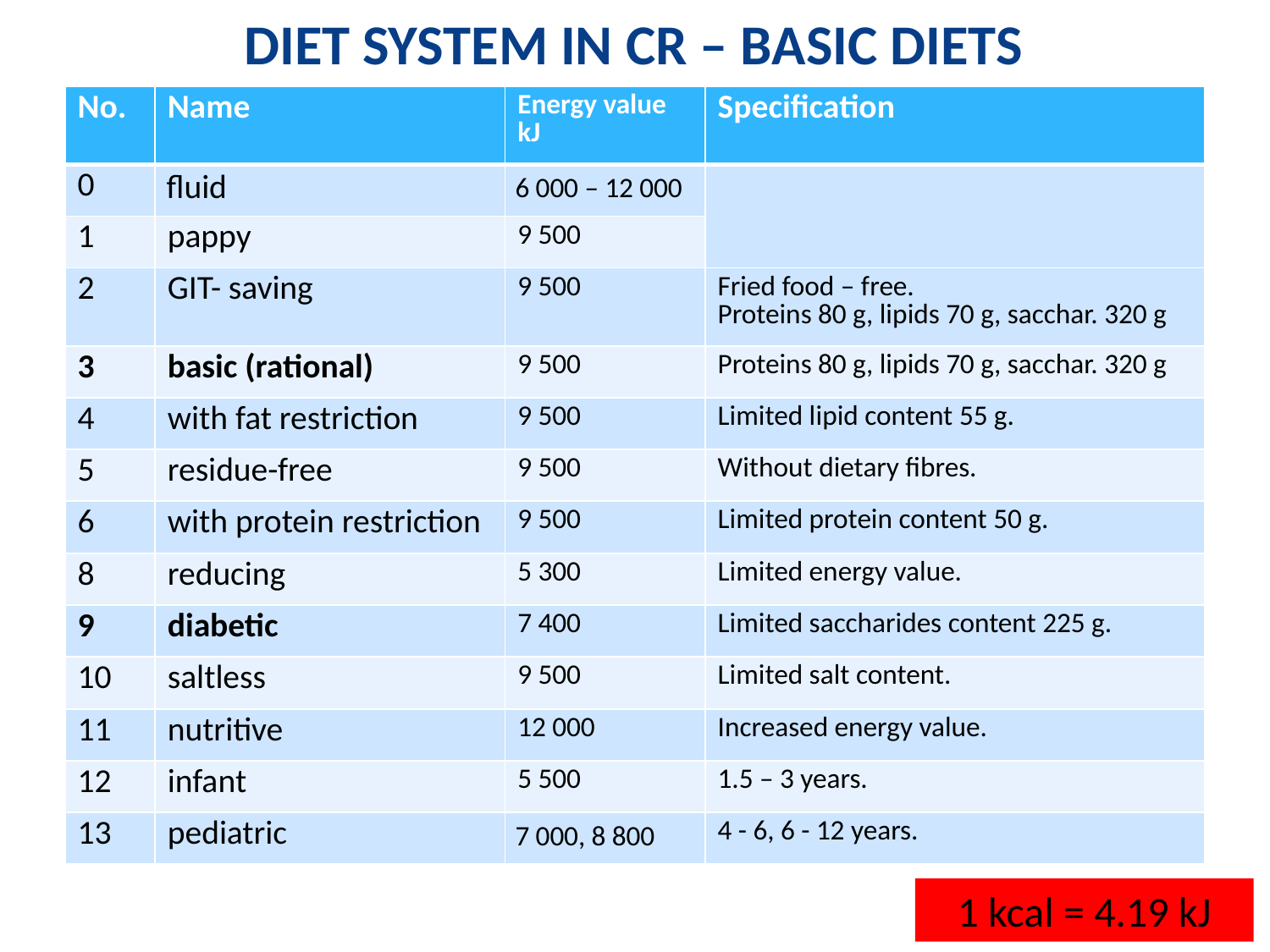

# diet system in CR – basic diets
| No. | Name | Energy value kJ | Specification |
| --- | --- | --- | --- |
| 0 | fluid | 6 000 – 12 000 |  |
| 1 | pappy | 9 500 |  |
| 2 | GIT- saving | 9 500 | Fried food – free. Proteins 80 g, lipids 70 g, sacchar. 320 g |
| 3 | basic (rational) | 9 500 | Proteins 80 g, lipids 70 g, sacchar. 320 g |
| 4 | with fat restriction | 9 500 | Limited lipid content 55 g. |
| 5 | residue-free | 9 500 | Without dietary fibres. |
| 6 | with protein restriction | 9 500 | Limited protein content 50 g. |
| 8 | reducing | 5 300 | Limited energy value. |
| 9 | diabetic | 7 400 | Limited saccharides content 225 g. |
| 10 | saltless | 9 500 | Limited salt content. |
| 11 | nutritive | 12 000 | Increased energy value. |
| 12 | infant | 5 500 | 1.5 – 3 years. |
| 13 | pediatric | 7 000, 8 800 | 4 - 6, 6 - 12 years. |
44
1 kcal = 4.19 kJ